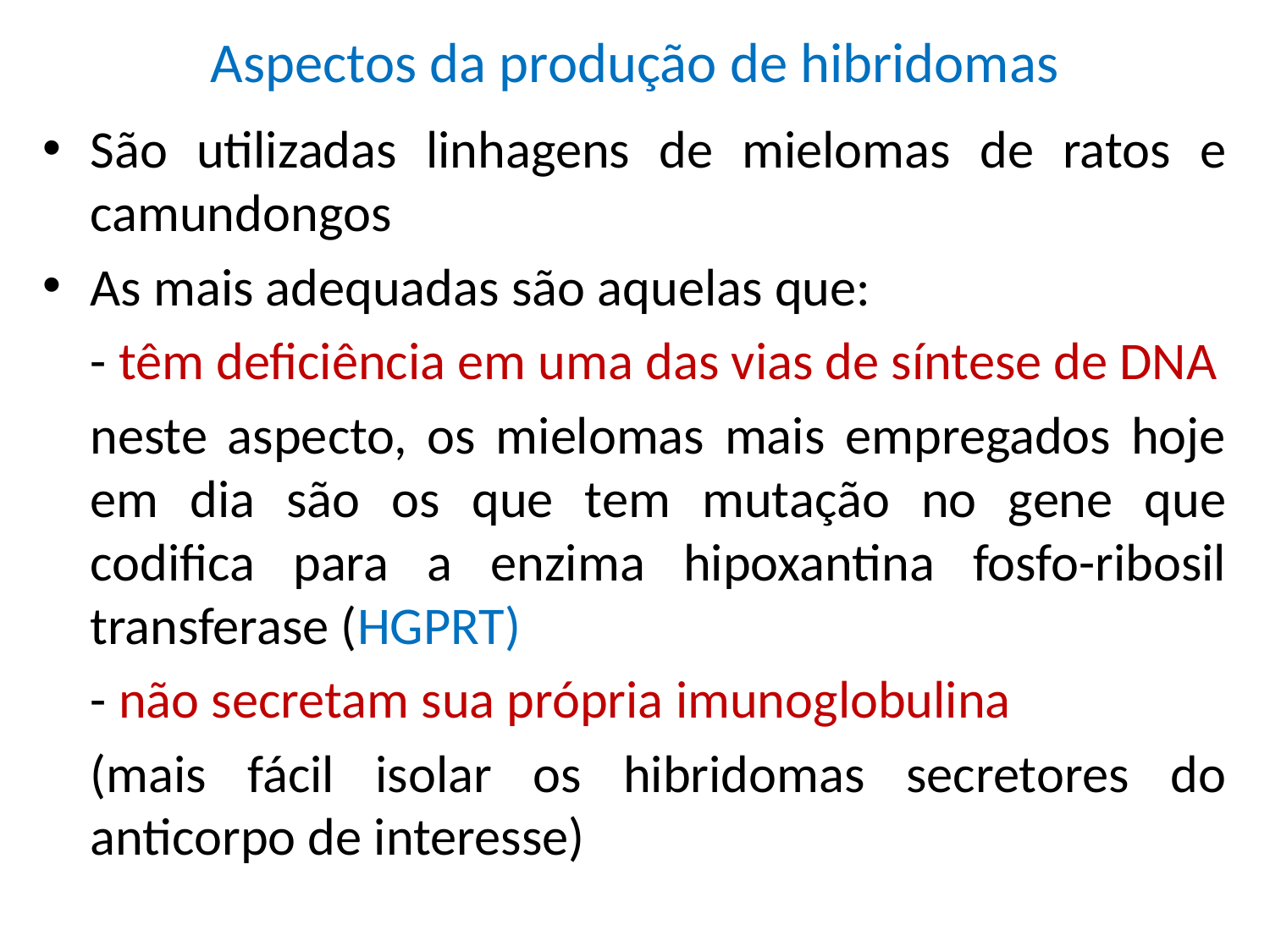

# Aspectos da produção de hibridomas
São utilizadas linhagens de mielomas de ratos e camundongos
As mais adequadas são aquelas que:
	- têm deficiência em uma das vias de síntese de DNA
	neste aspecto, os mielomas mais empregados hoje em dia são os que tem mutação no gene que codifica para a enzima hipoxantina fosfo-ribosil transferase (HGPRT)
	- não secretam sua própria imunoglobulina
	(mais fácil isolar os hibridomas secretores do anticorpo de interesse)